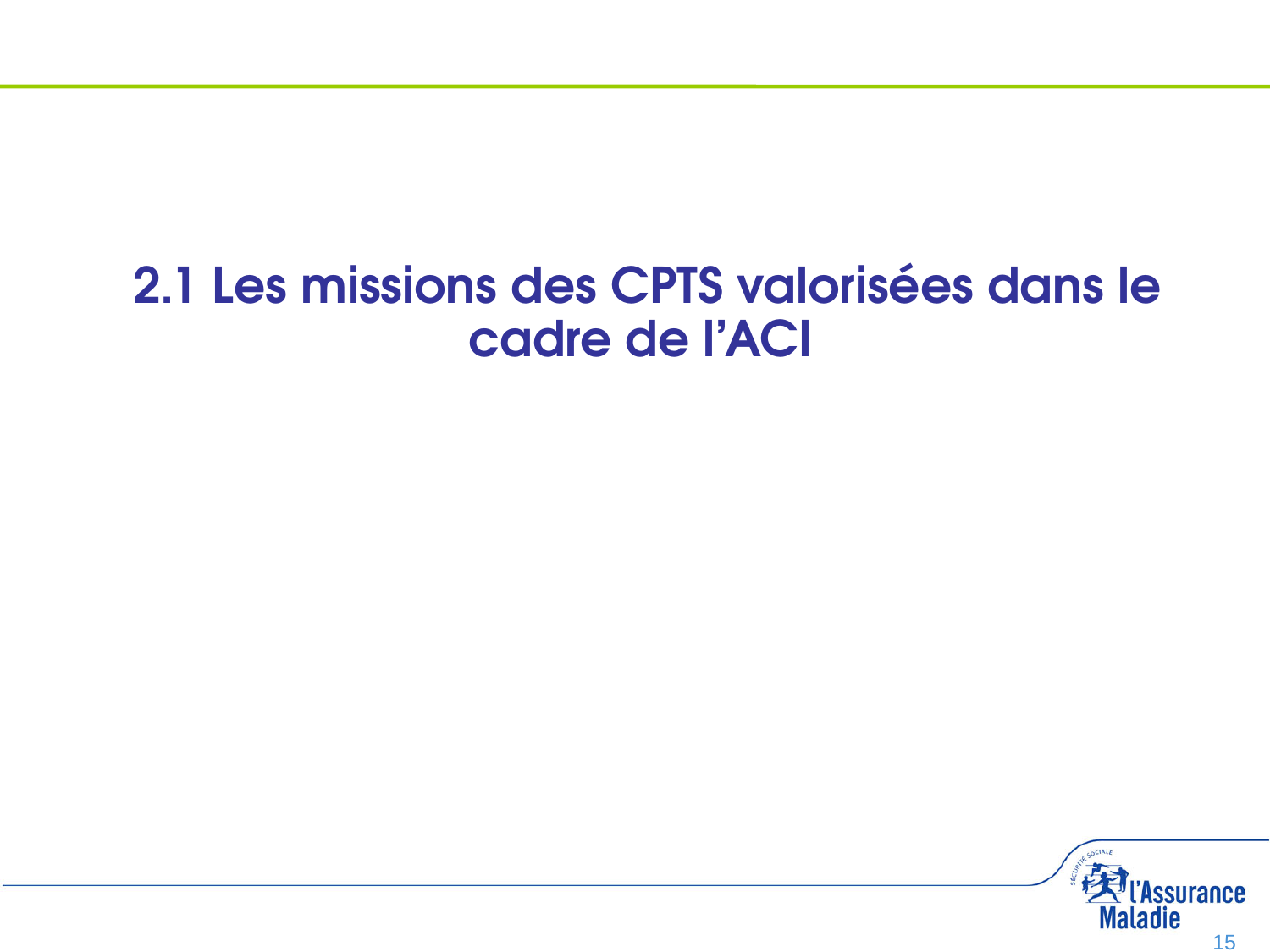

2.1 Les missions des CPTS valorisées dans le cadre de l’ACI
15